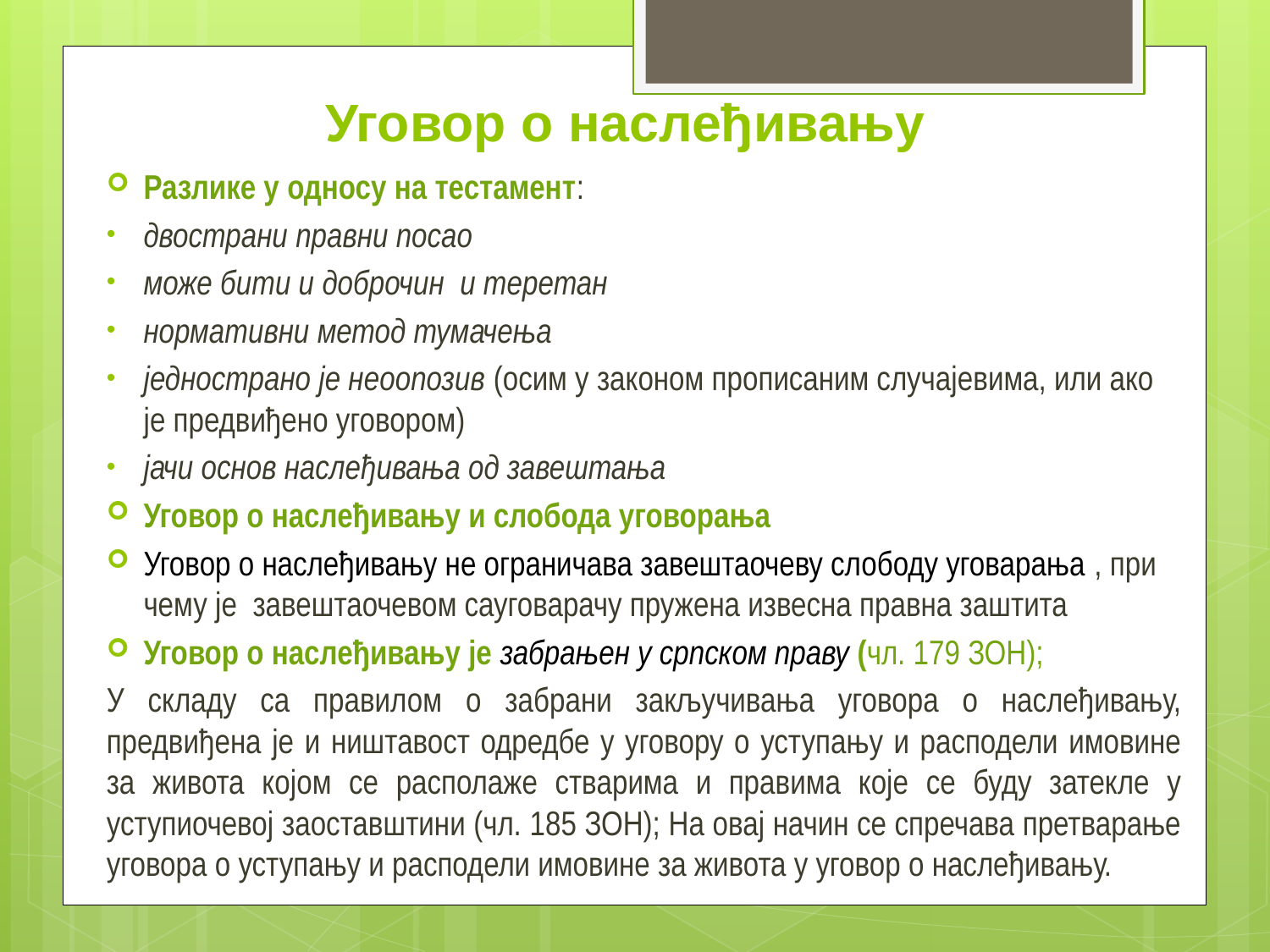

# Уговор о наслеђивању
Разлике у односу на тестамент:
двострани правни посао
може бити и доброчин  и теретан
нормативни метод тумачења
једнострано је неоопозив (осим у законом прописаним случајевима, или ако је предвиђено уговором)
јачи основ наслеђивања од завештања
Уговор о наслеђивању и слобода уговорања
Уговор о наслеђивању не ограничава завештаочеву слободу уговарања , при чему је  завештаочевом сауговарачу пружена извесна правна заштита
Уговор о наслеђивању је забрањен у српском праву (чл. 179 ЗОН);
У складу са правилом о забрани закључивања уговора о наслеђивању, предвиђена је и ништавост одредбе у уговору о уступању и расподели имовине за живота којом се располаже стварима и правима које се буду затекле у уступиочевој заоставштини (чл. 185 ЗОН); На овај начин се спречава претварање уговора о уступању и расподели имовине за живота у уговор о наслеђивању.